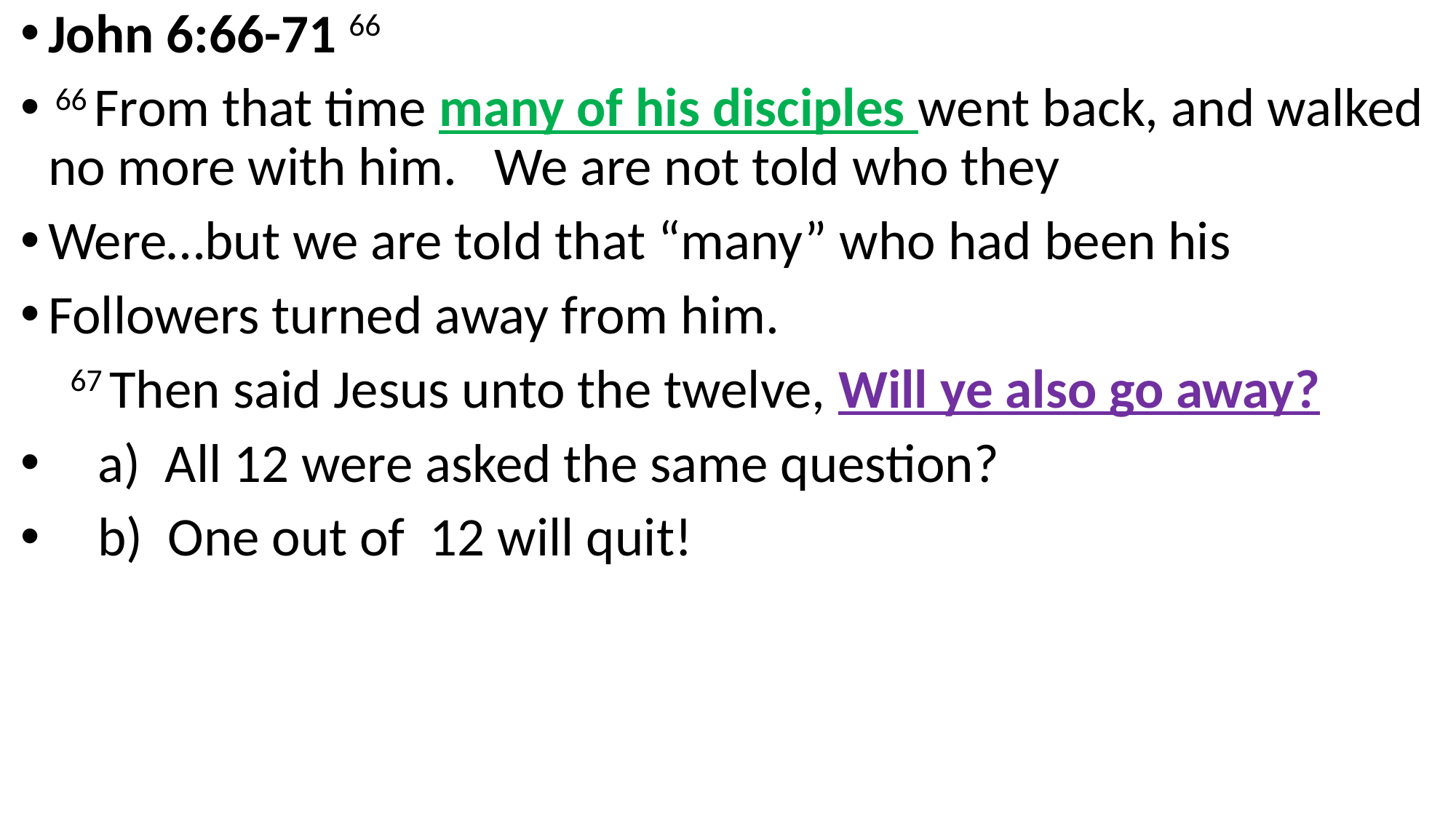

John 6:66-71 66
 66 From that time many of his disciples went back, and walked no more with him.   We are not told who they
Were…but we are told that “many” who had been his
Followers turned away from him.
    67 Then said Jesus unto the twelve, Will ye also go away?
    a)  All 12 were asked the same question?
    b)  One out of  12 will quit!